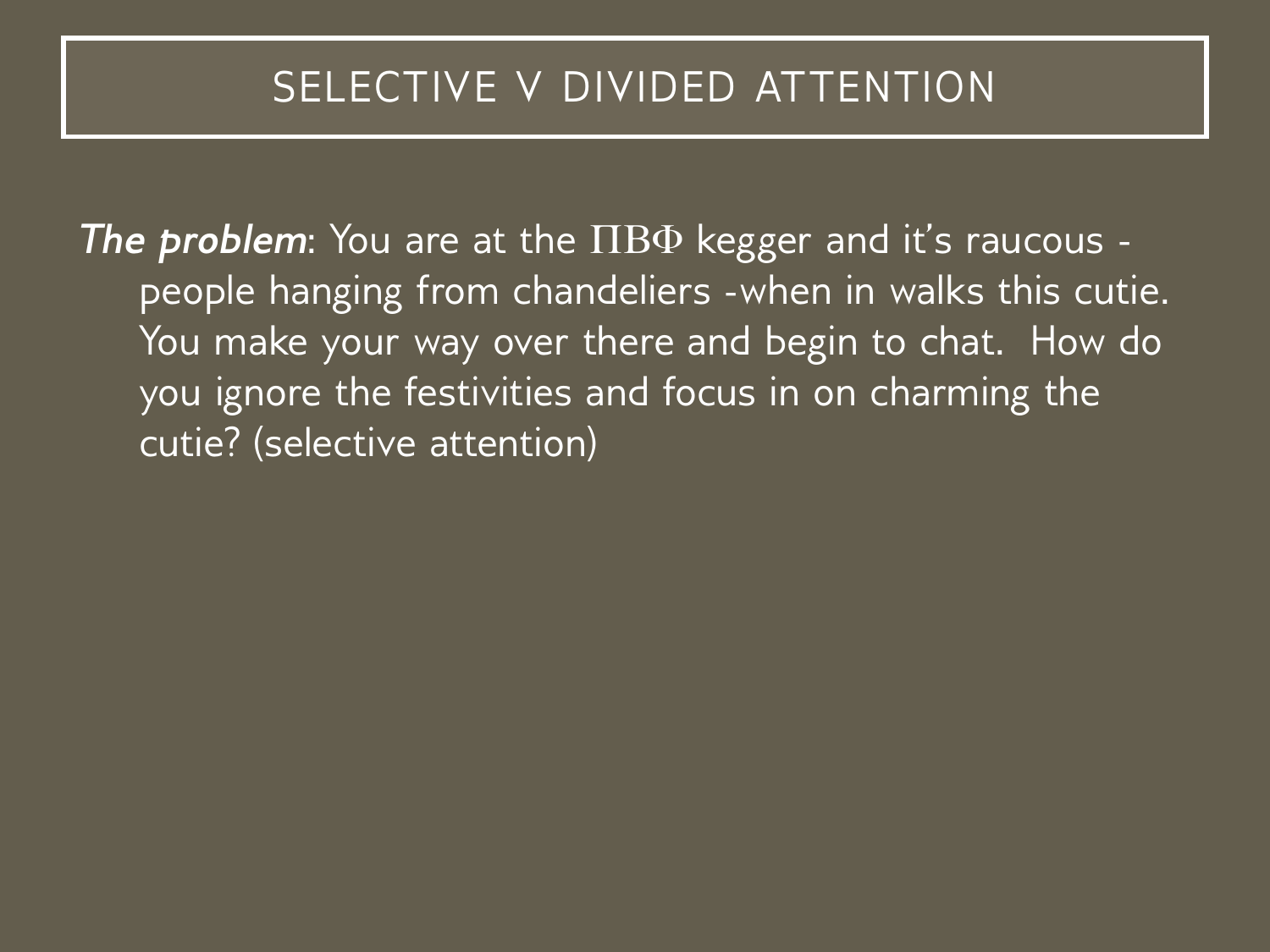

# Selective v Divided Attention

The problem: You are at the ΠΒΦ kegger and it’s raucous - people hanging from chandeliers -when in walks this cutie.  You make your way over there and begin to chat.  How do you ignore the festivities and focus in on charming the cutie? (selective attention)